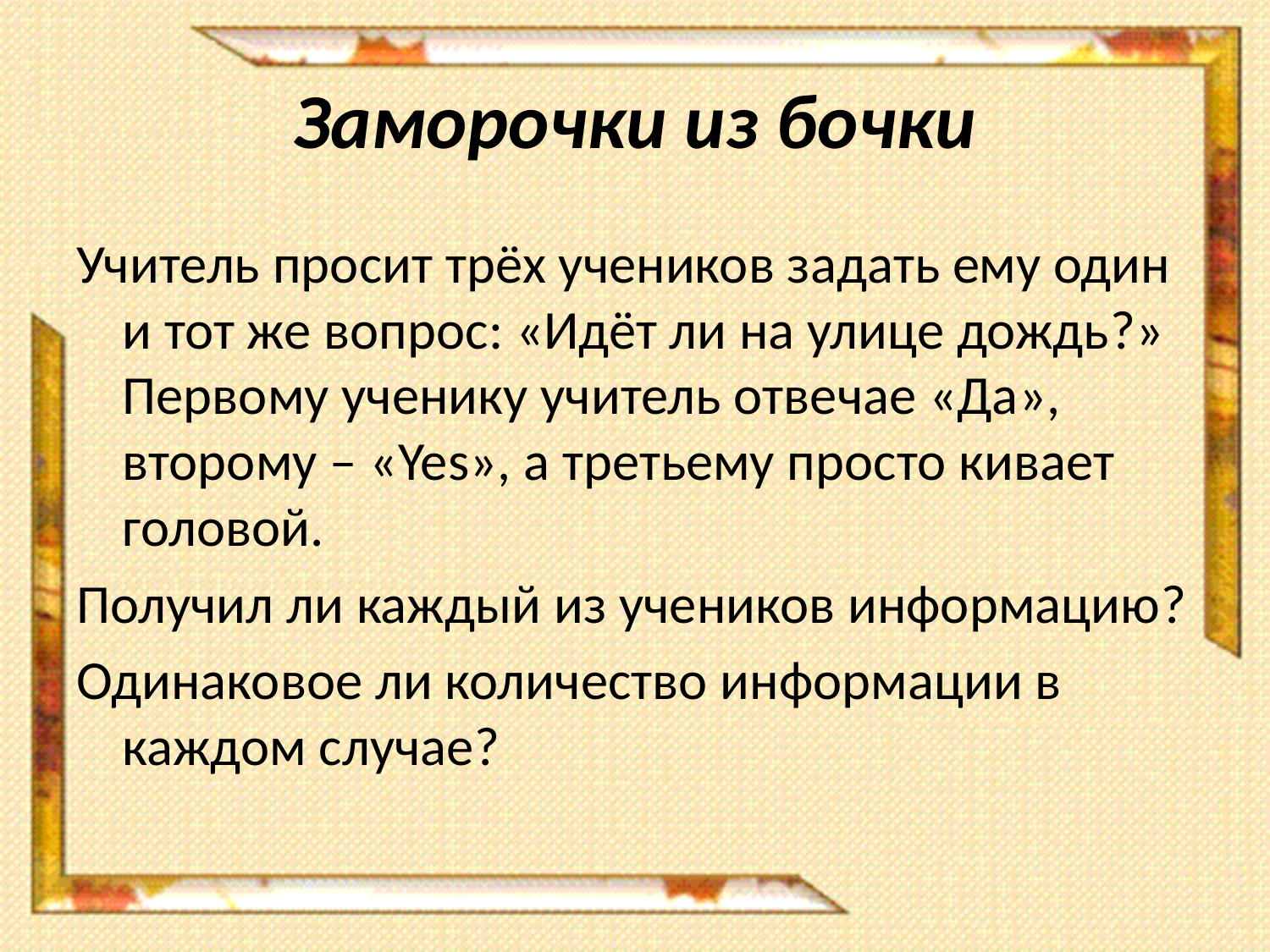

# Заморочки из бочки
Учитель просит трёх учеников задать ему один и тот же вопрос: «Идёт ли на улице дождь?» Первому ученику учитель отвечае «Да», второму – «Yes», а третьему просто кивает головой.
Получил ли каждый из учеников информацию?
Одинаковое ли количество информации в каждом случае?